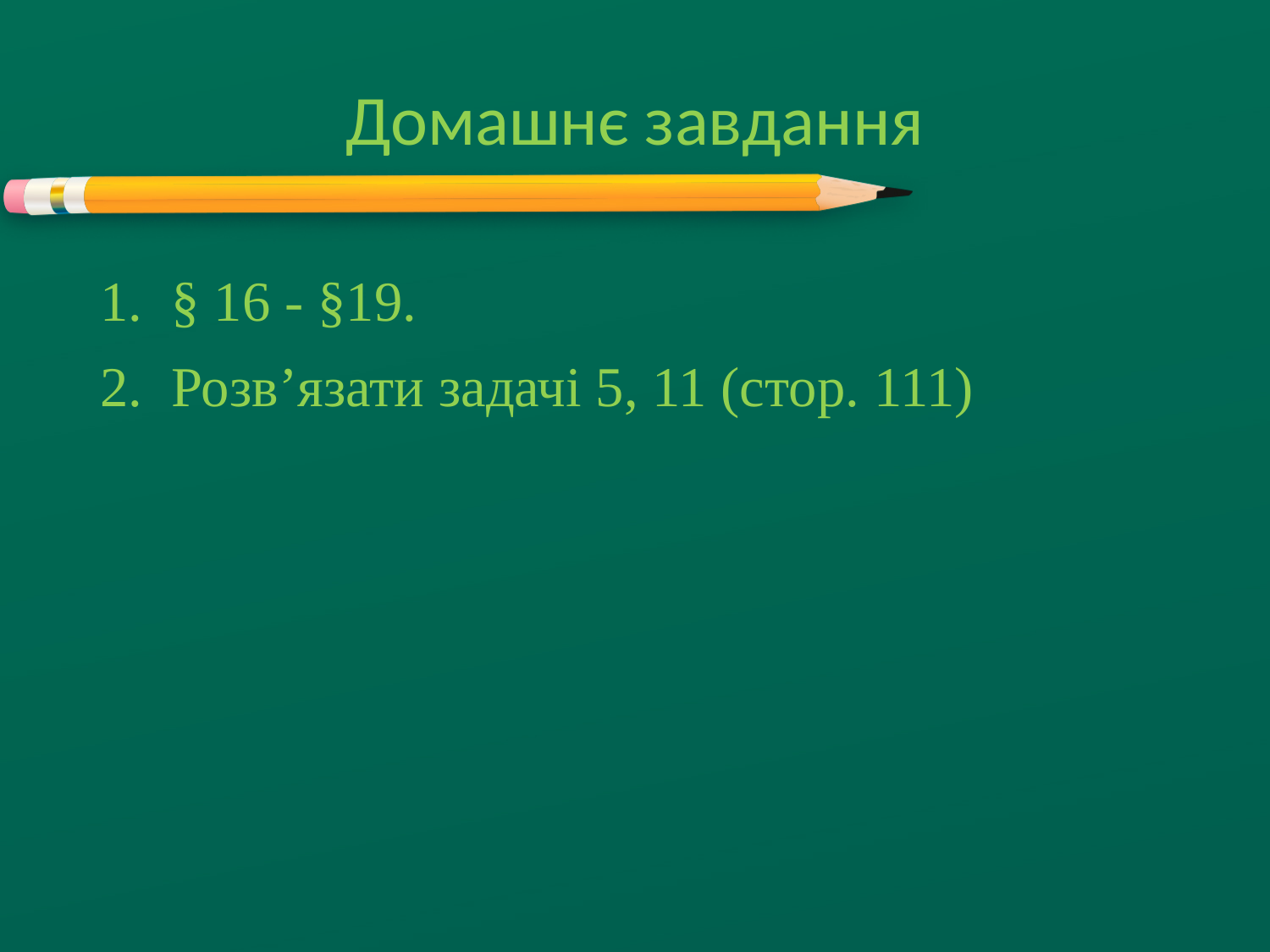

# Домашнє завдання
§ 16 - §19.
Розв’язати задачі 5, 11 (стор. 111)